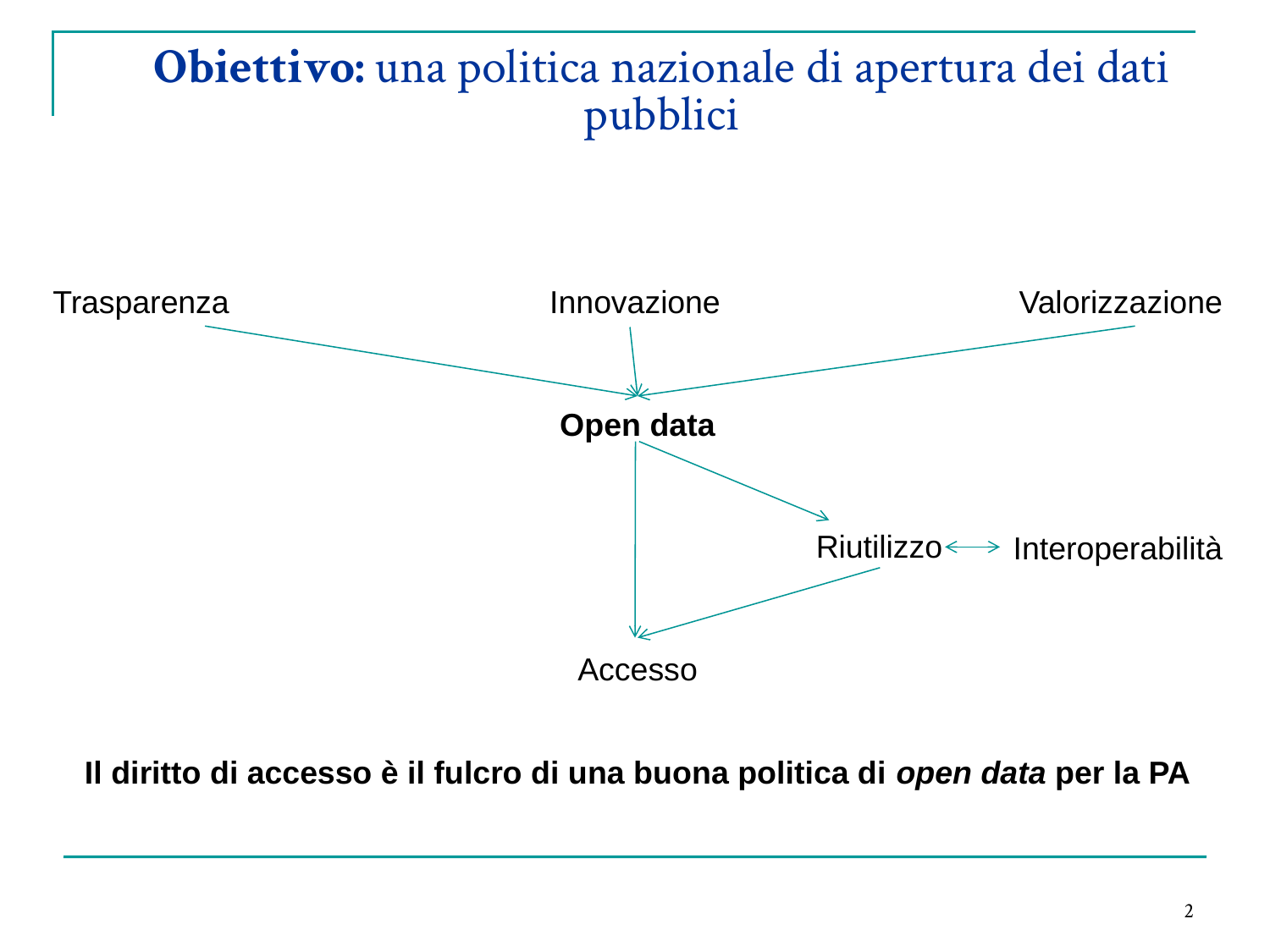

# Obiettivo: una politica nazionale di apertura dei dati pubblici
| Trasparenza |  | Valorizzazione |
| --- | --- | --- |
| Open data |  |  |
|  | Riutilizzo |  |
| Accesso |  |  |
Innovazione
Interoperabilità
Il diritto di accesso è il fulcro di una buona politica di open data per la PA
2